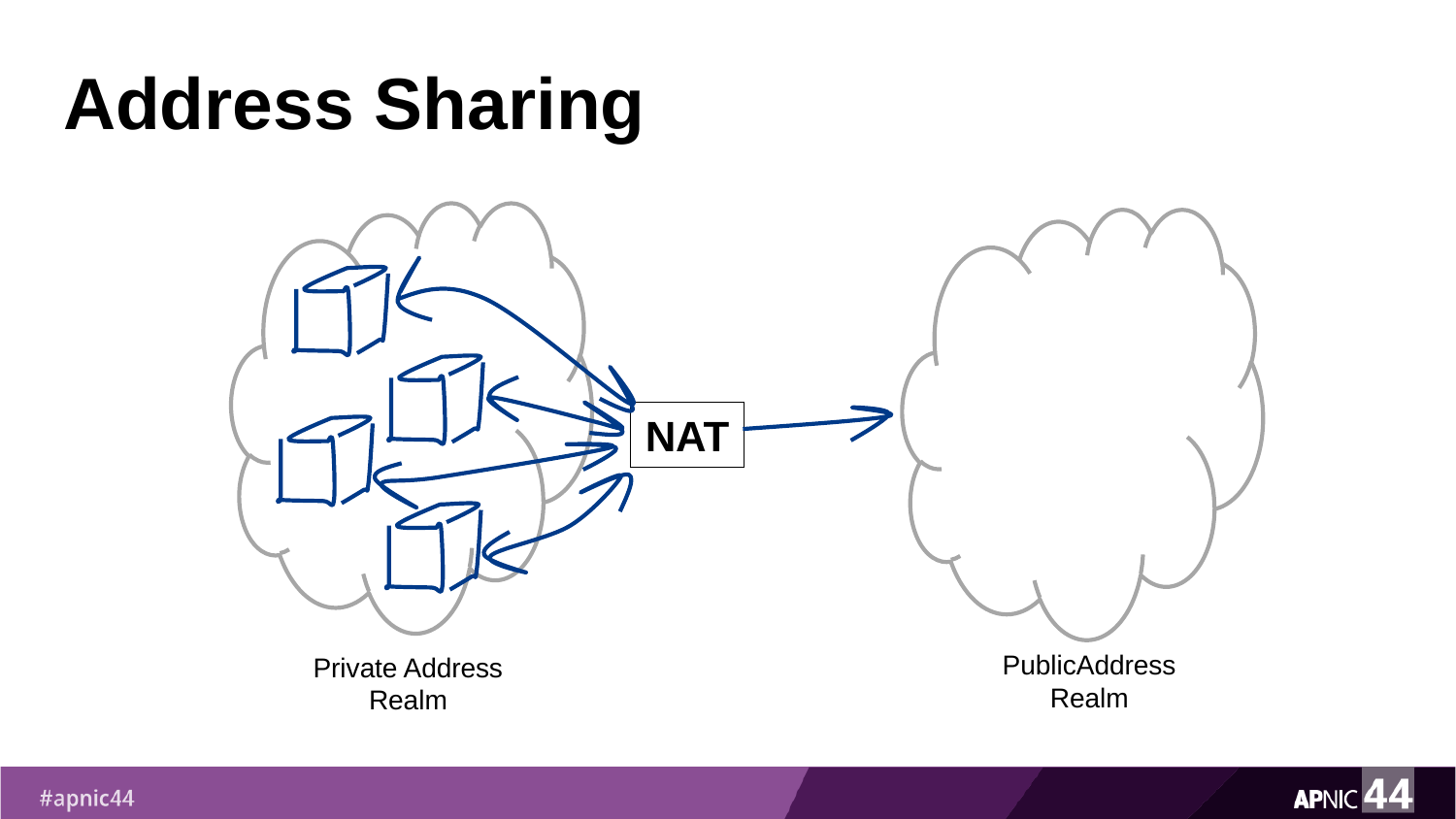

# Address Sharing

NAT

PublicAddress
Realm
Private Address
Realm